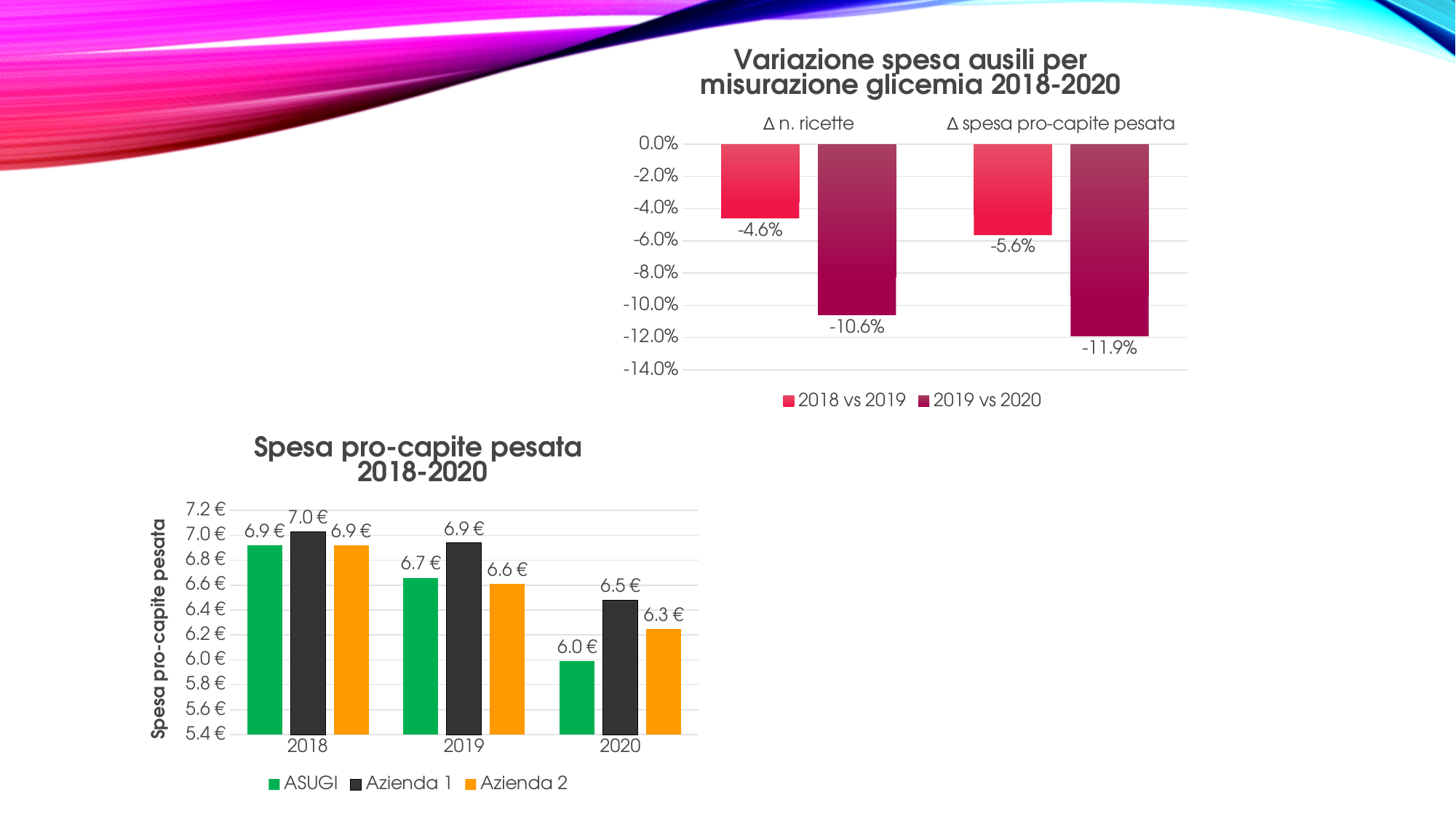

### Chart: Variazione spesa ausili per misurazione glicemia 2018-2020

| Category |  |  |
|---|---|---|
| Δ n. ricette | -0.046 | -0.106 |
| Δ spesa pro-capite pesata | -0.056 | -0.119 |

### Chart: Spesa pro-capite pesata
 2018-2020

| Category |  |  |  |
|---|---|---|---|
| 2018 | 6.92 | 7.03 | 6.92 |
| 2019 | 6.66 | 6.94 | 6.61 |
| 2020 | 5.99 | 6.48 | 6.25 |